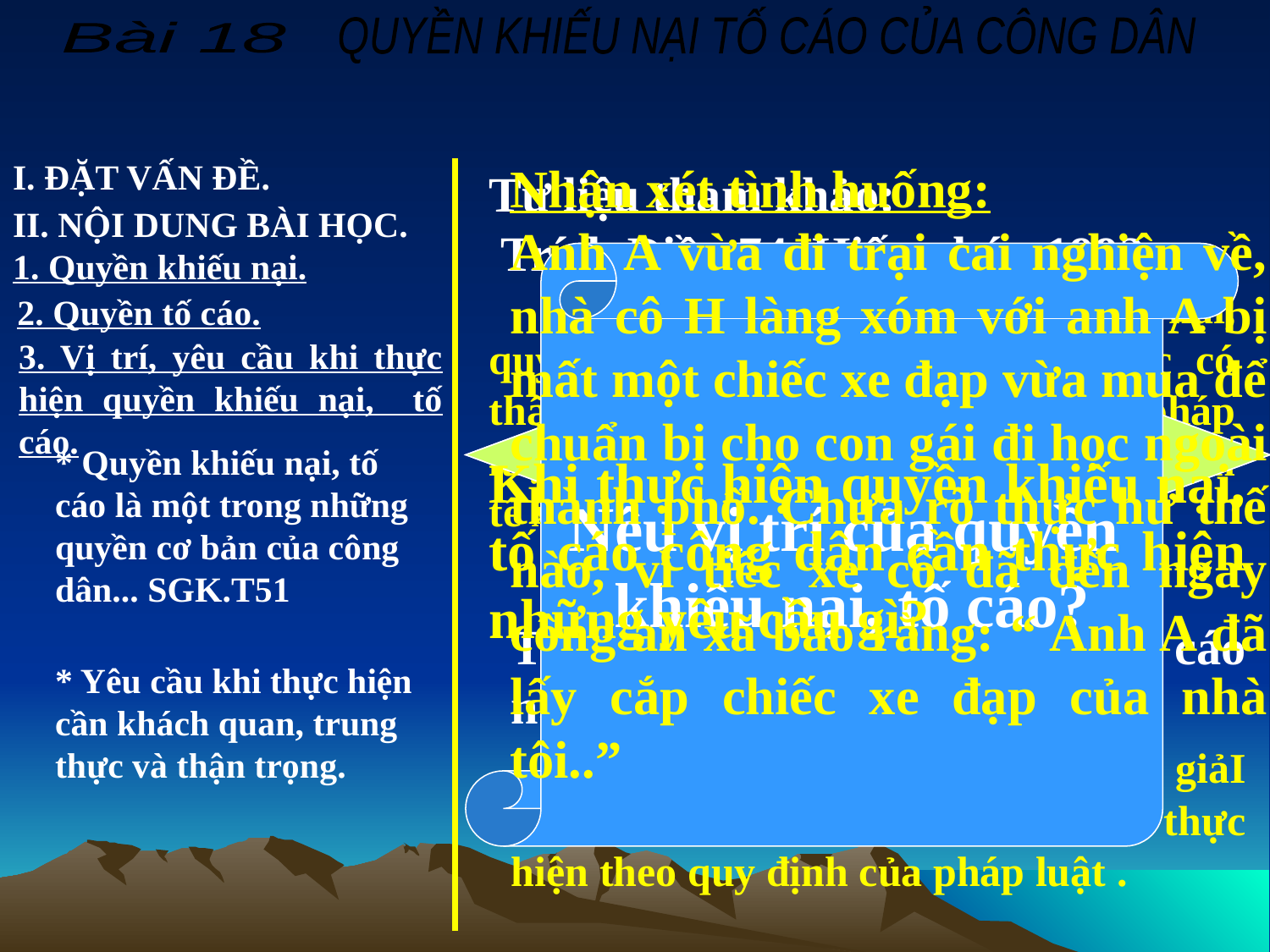

QUYỀN KHIẾU NẠI TỐ CÁO CỦA CÔNG DÂN
Bài 18
I. ĐẶT VẤN ĐỀ.
Nhận xét tình huống:
Anh A vừa đi trại cai nghiện về, nhà cô H làng xóm với anh A bị mất một chiếc xe đạp vừa mua để chuẩn bị cho con gái đi học ngoài thành phố. Chưa rõ thực hư thế nào, vì tiếc xe cô đã đến ngay công an xã báo rằng: “ Anh A đã lấy cắp chiếc xe đạp của nhà tôi..”
Tư liệu tham khảo:
 Trích Điều 74. Hiến pháp 1992
	Công dân có quyền khiếu nại, quyền tố cáo với cơ quan tổ chức có thẩm quyền về những hành vi trái pháp luật của cơ quan nhà nước, tổ chức kinh tế xã hội hoặc bất cứ cá nhân nào.
II. NỘI DUNG BÀI HỌC.
1. Quyền khiếu nại.
Nêu vị trí của quyền
khiếu nại, tố cáo?
2. Quyền tố cáo.
Căn cứ nào đảm bảo
việc thực hiện quyền khiếu nại,
 tố cáo của công dân?
Căn cứ vào hiến pháp
 và pháp luật
3. Vị trí, yêu cầu khi thực hiện quyền khiếu nại,  tố cáo.

* Quyền khiếu nại, tố cáo là một trong những quyền cơ bản của công dân... SGK.T51
Khi thực hiện quyền khiếu nại, tố cáo công dân cần thực hiện những yêu cầu gì?
Trích Điều 4. Luật khiếu,nại tố cáo năm 2004
	Việc khiếu nại tố cáo và giảI quyết khiếu nại, tố cáo phảI được thực hiện theo quy định của pháp luật .
* Yêu cầu khi thực hiện cần khách quan, trung thực và thận trọng.